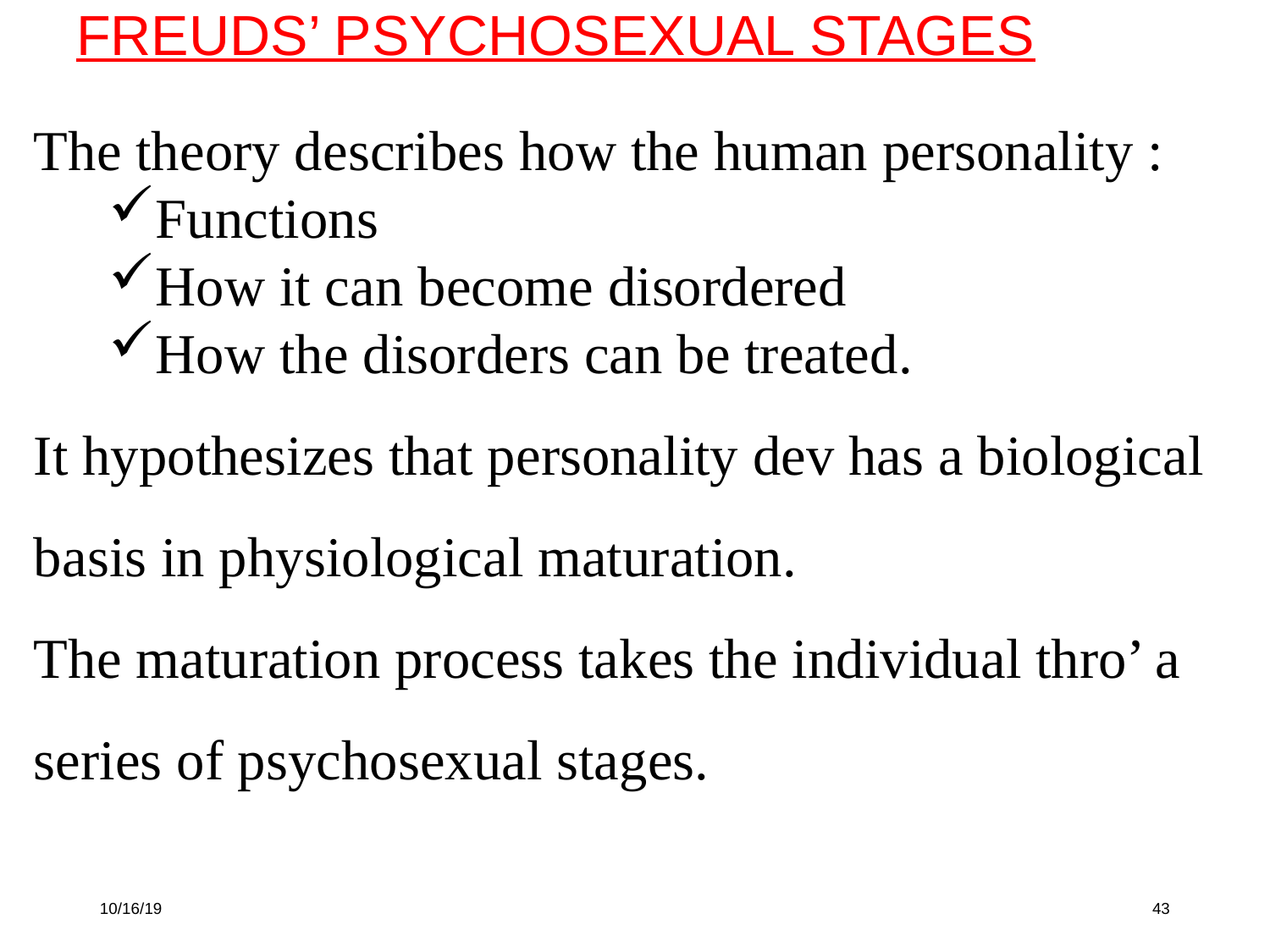

FREUDS’ PSYCHOSEXUAL STAGES
The theory describes how the human personality :
Functions
How it can become disordered
How the disorders can be treated.
It hypothesizes that personality dev has a biological basis in physiological maturation.
The maturation process takes the individual thro’ a series of psychosexual stages.
10/16/19
43